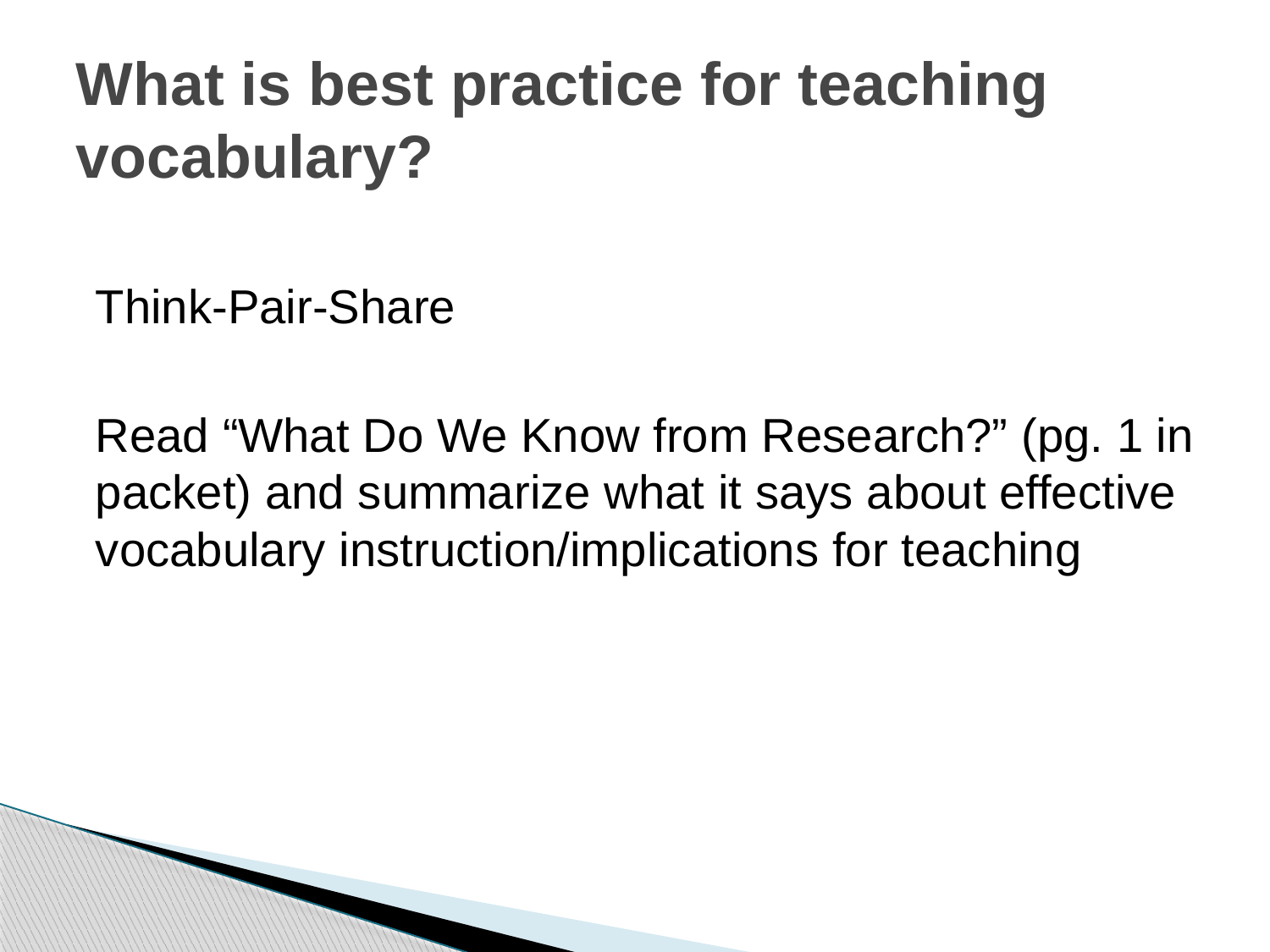

# What is best practice for teaching vocabulary?

	Think-Pair-Share

	Read “What Do We Know from Research?” (pg. 1 in packet) and summarize what it says about effective vocabulary instruction/implications for teaching